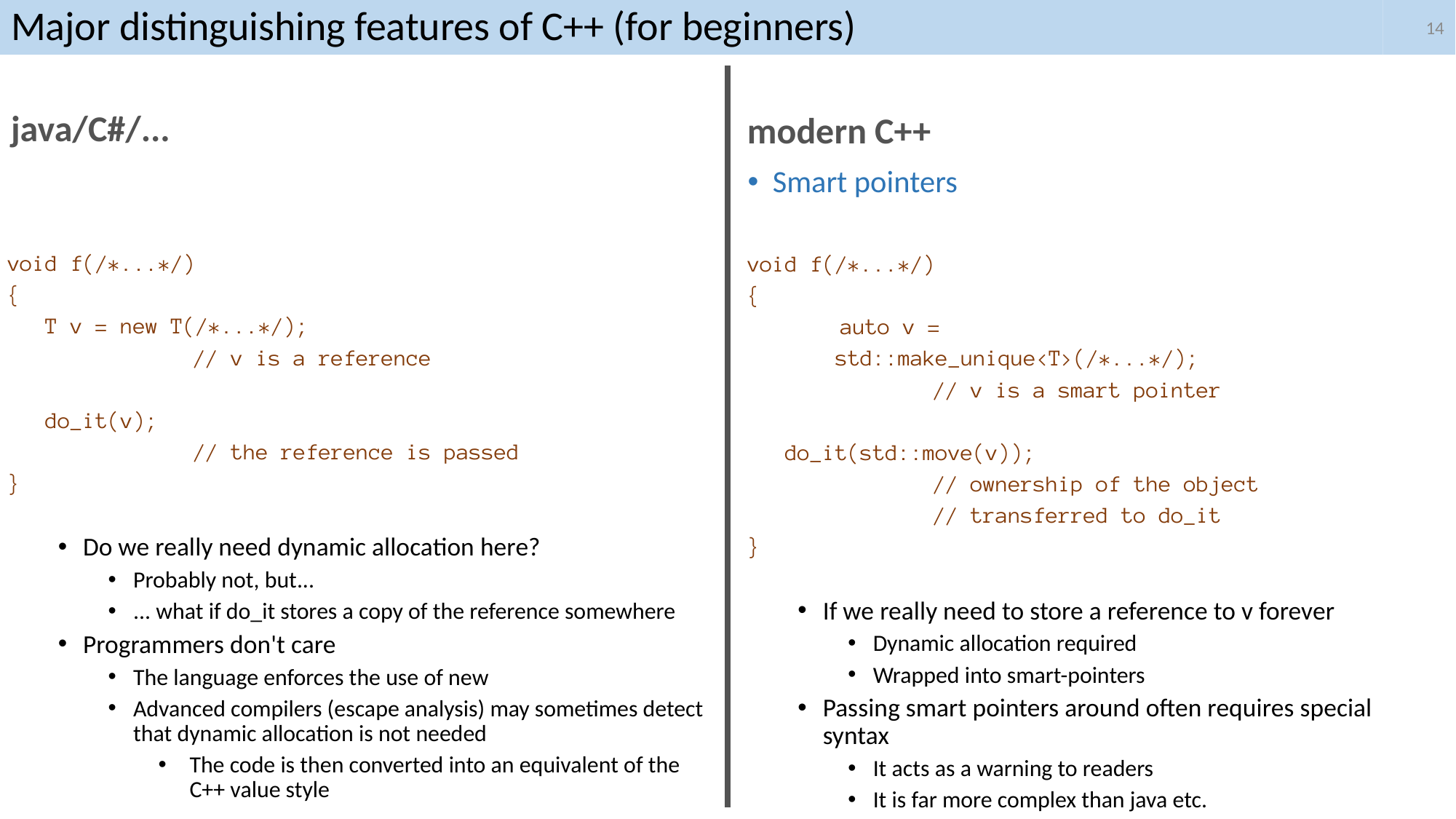

14
# Major distinguishing features of C++ (for beginners)
java/C#/...
modern C++

void f(/*...*/)
{
   T v = new T(/*...*/);
		// v is a reference

   do_it(v);
		// the reference is passed
}

Do we really need dynamic allocation here?
Probably not, but...
... what if do_it stores a copy of the reference somewhere
Programmers don't care
The language enforces the use of new
Advanced compilers (escape analysis) may sometimes detect that dynamic allocation is not needed
The code is then converted into an equivalent of the C++ value style
Smart pointers

void f(/*...*/)
{
	auto v =
       std::make_unique<T>(/*...*/);
		// v is a smart pointer

   do_it(std::move(v));
		// ownership of the object
		// transferred to do_it
}

If we really need to store a reference to v forever
Dynamic allocation required
Wrapped into smart-pointers
Passing smart pointers around often requires special syntax
It acts as a warning to readers
It is far more complex than java etc.